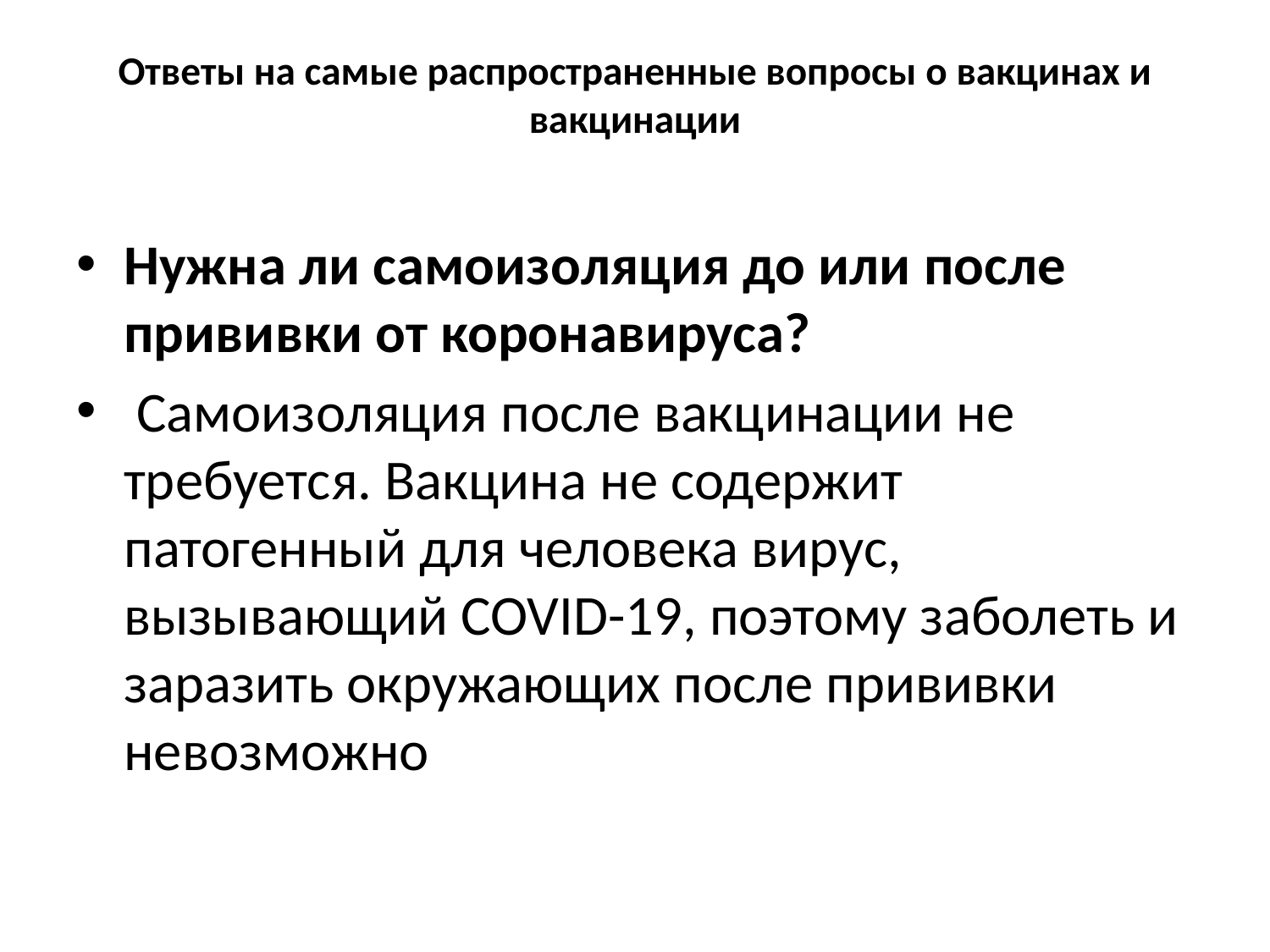

# Ответы на самые распространенные вопросы о вакцинах и вакцинации
Нужна ли самоизоляция до или после прививки от коронавируса?
 Самоизоляция после вакцинации не требуется. Вакцина не содержит патогенный для человека вирус, вызывающий COVID-19, поэтому заболеть и заразить окружающих после прививки невозможно